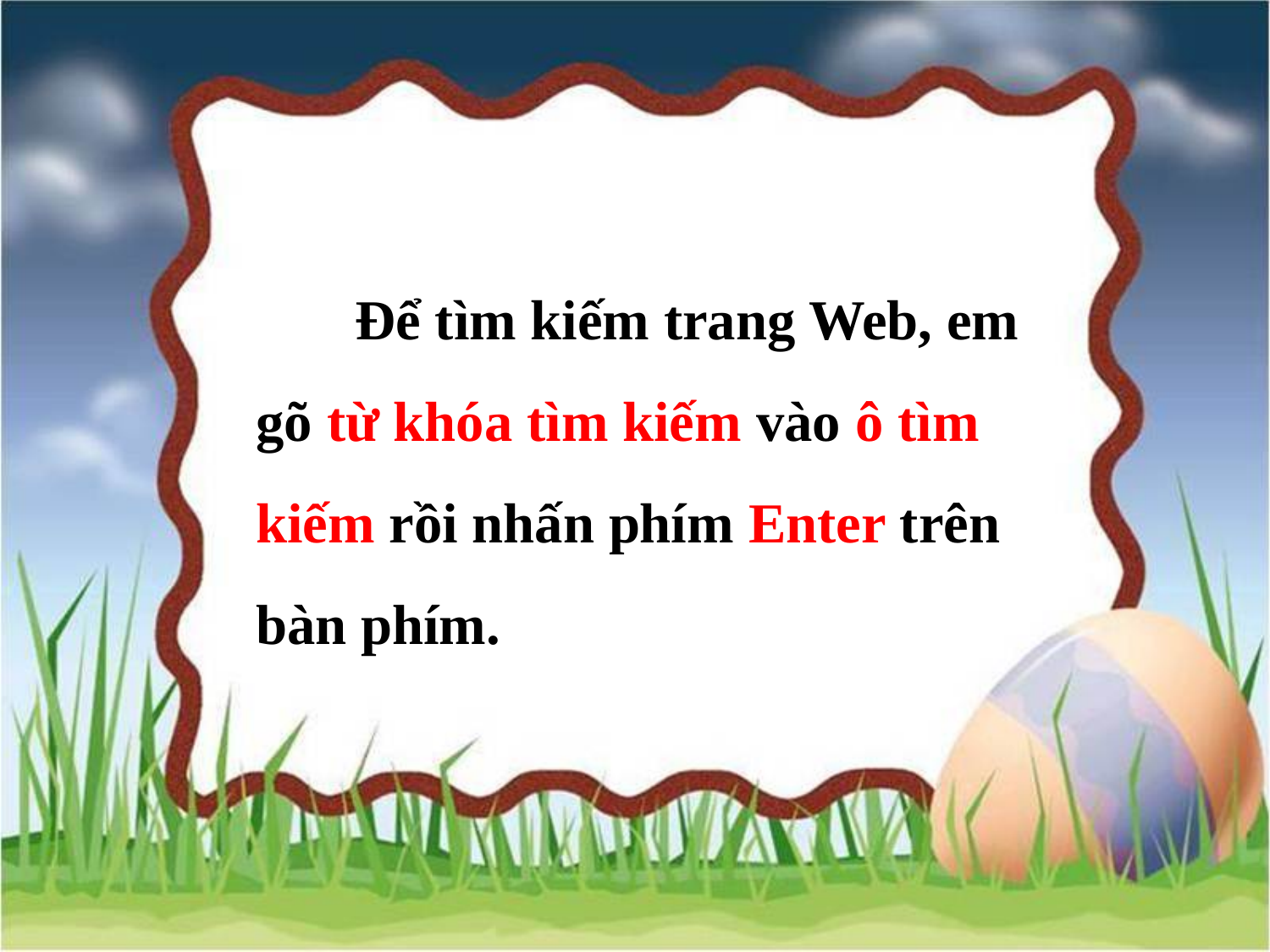

Để tìm kiếm trang Web, em gõ từ khóa tìm kiếm vào ô tìm kiếm rồi nhấn phím Enter trên bàn phím.